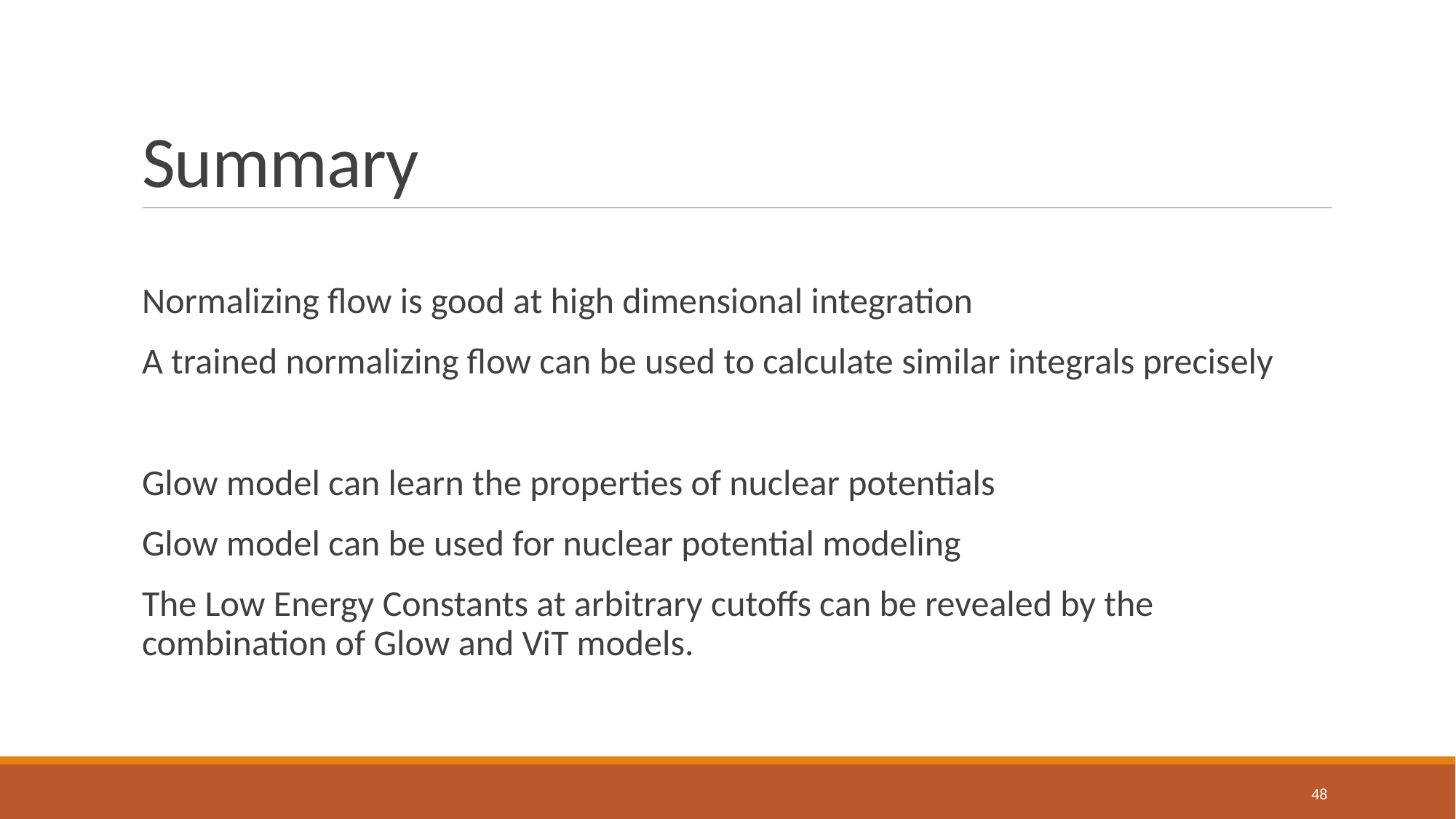

# Summary
Normalizing flow is good at high dimensional integration
A trained normalizing flow can be used to calculate similar integrals precisely

Glow model can learn the properties of nuclear potentials
Glow model can be used for nuclear potential modeling
The Low Energy Constants at arbitrary cutoffs can be revealed by the combination of Glow and ViT models.
48